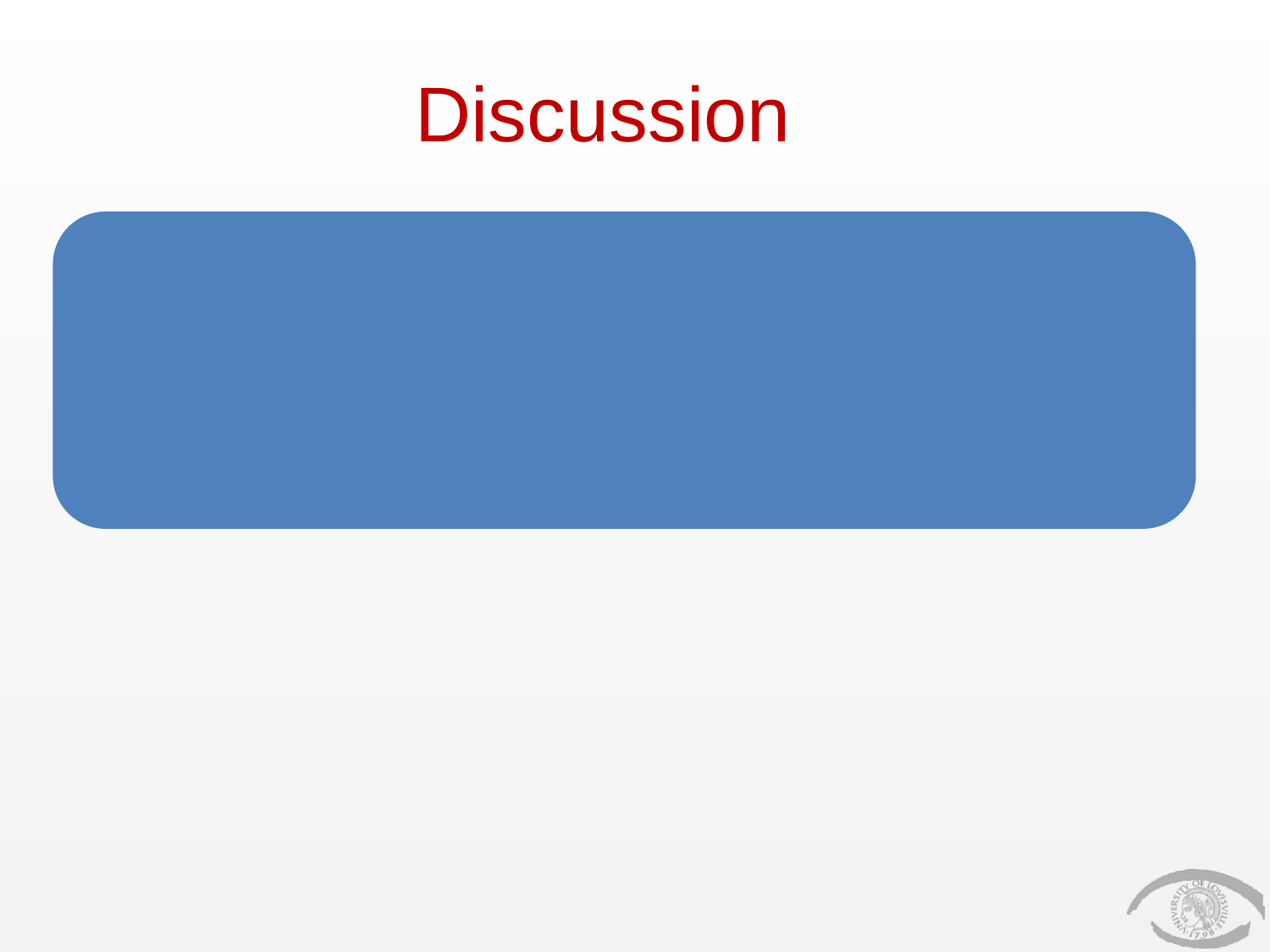

# Discussion

Once the CD4+ T lymphocyte count has dropped below 50 cells/µL, a patient with AIDS has a 30% lifetime risk of developing CMV retinitis